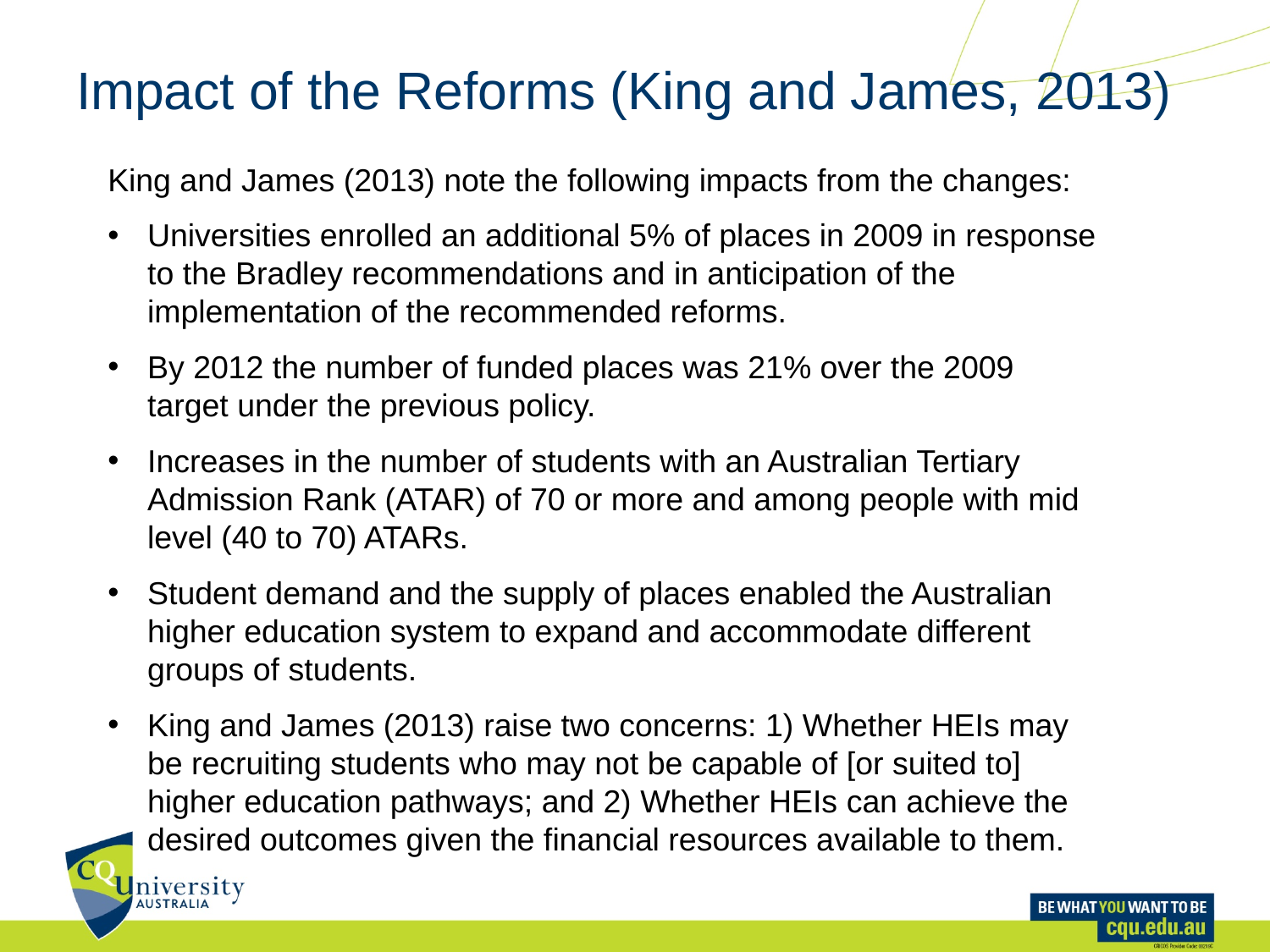

# Impact of the Reforms (King and James, 2013)
King and James (2013) note the following impacts from the changes:
Universities enrolled an additional 5% of places in 2009 in response to the Bradley recommendations and in anticipation of the implementation of the recommended reforms.
By 2012 the number of funded places was 21% over the 2009 target under the previous policy.
Increases in the number of students with an Australian Tertiary Admission Rank (ATAR) of 70 or more and among people with mid level (40 to 70) ATARs.
Student demand and the supply of places enabled the Australian higher education system to expand and accommodate different groups of students.
King and James (2013) raise two concerns: 1) Whether HEIs may be recruiting students who may not be capable of [or suited to] higher education pathways; and 2) Whether HEIs can achieve the desired outcomes given the financial resources available to them.